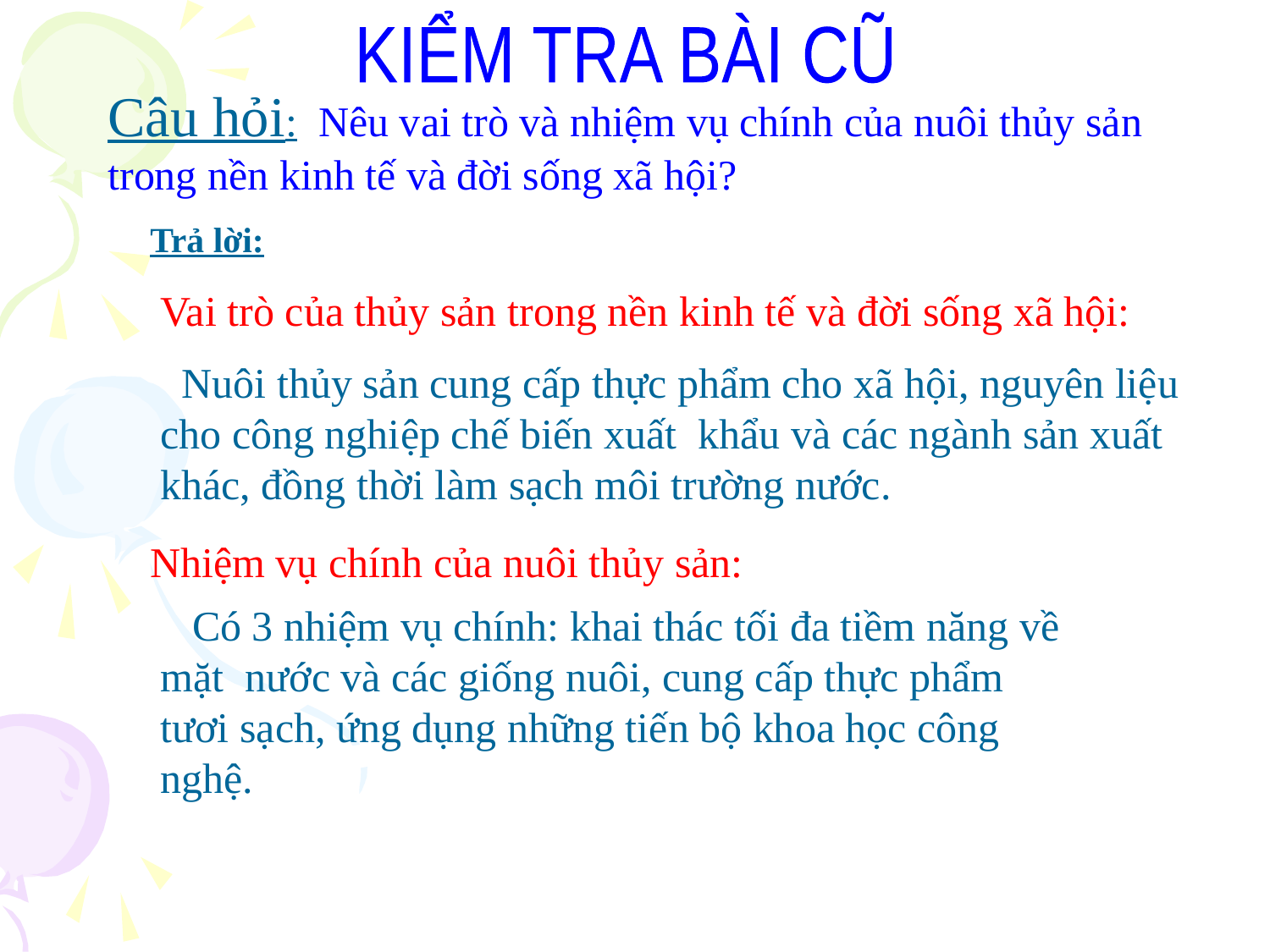

KIỂM TRA BÀI CŨ
Câu hỏi:  Nêu vai trò và nhiệm vụ chính của nuôi thủy sản trong nền kinh tế và đời sống xã hội?
Trả lời:
Vai trò của thủy sản trong nền kinh tế và đời sống xã hội:
  Nuôi thủy sản cung cấp thực phẩm cho xã hội, nguyên liệu cho công nghiệp chế biến xuất  khẩu và các ngành sản xuất khác, đồng thời làm sạch môi trường nước.
Nhiệm vụ chính của nuôi thủy sản:
   Có 3 nhiệm vụ chính: khai thác tối đa tiềm năng về mặt  nước và các giống nuôi, cung cấp thực phẩm tươi sạch, ứng dụng những tiến bộ khoa học công nghệ.